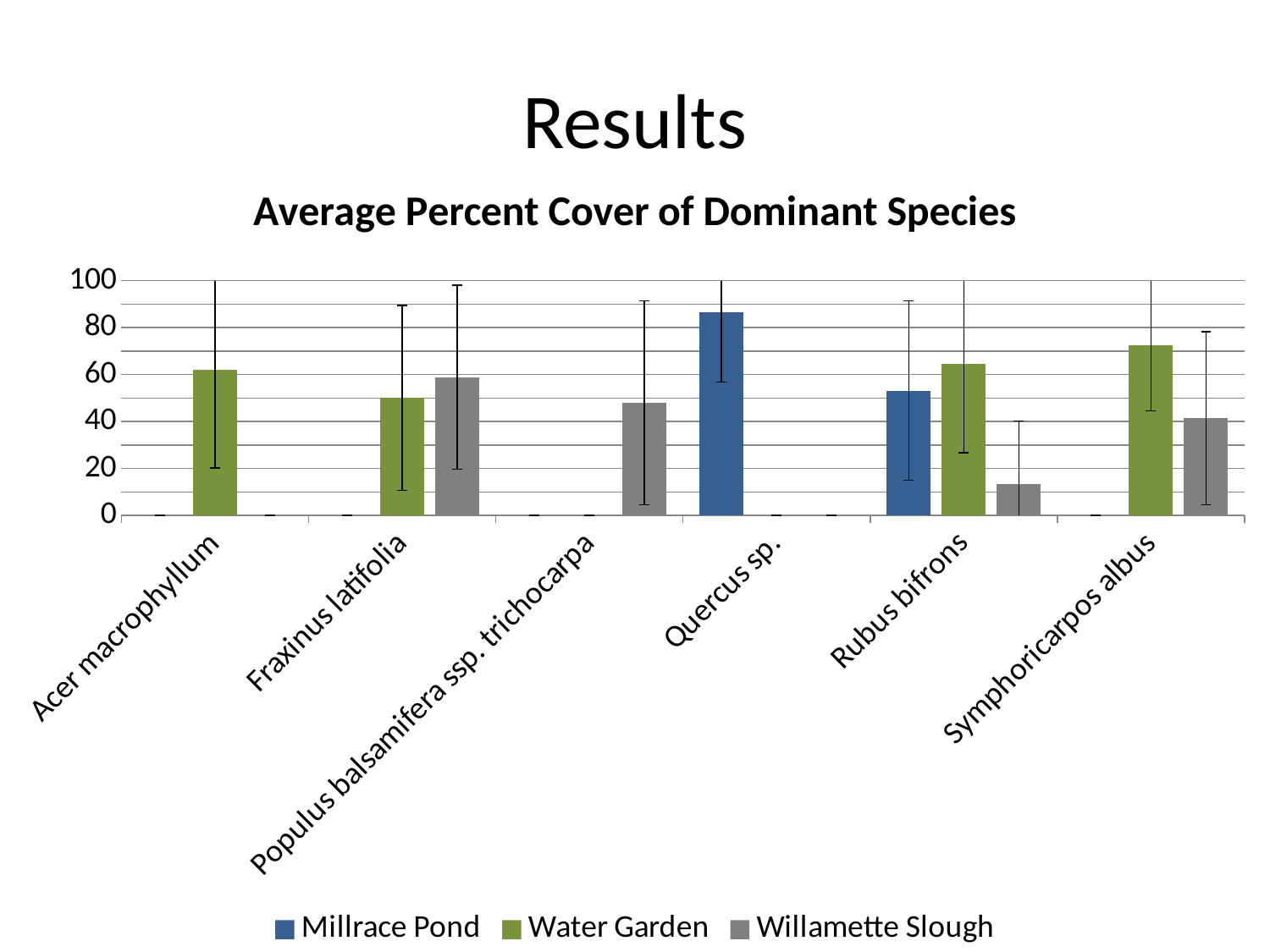

# Results

### Chart: Average Percent Cover of Dominant Species

| Category | Millrace Pond | Water Garden | Willamette Slough |
|---|---|---|---|
| Acer macrophyllum | 0.0 | 62.04615384615386 | 0.0 |
| Fraxinus latifolia | 0.0 | 50.06153846153845 | 58.83076923076923 |
| Populus balsamifera ssp. trichocarpa | 0.0 | 0.0 | 48.0 |
| Quercus sp. | 86.56923076923078 | 0.0 | 0.0 |
| Rubus bifrons | 53.18461538461538 | 64.75384615384614 | 13.35384615384616 |
| Symphoricarpos albus | 0.0 | 72.3384615384615 | 41.46153846153845 |